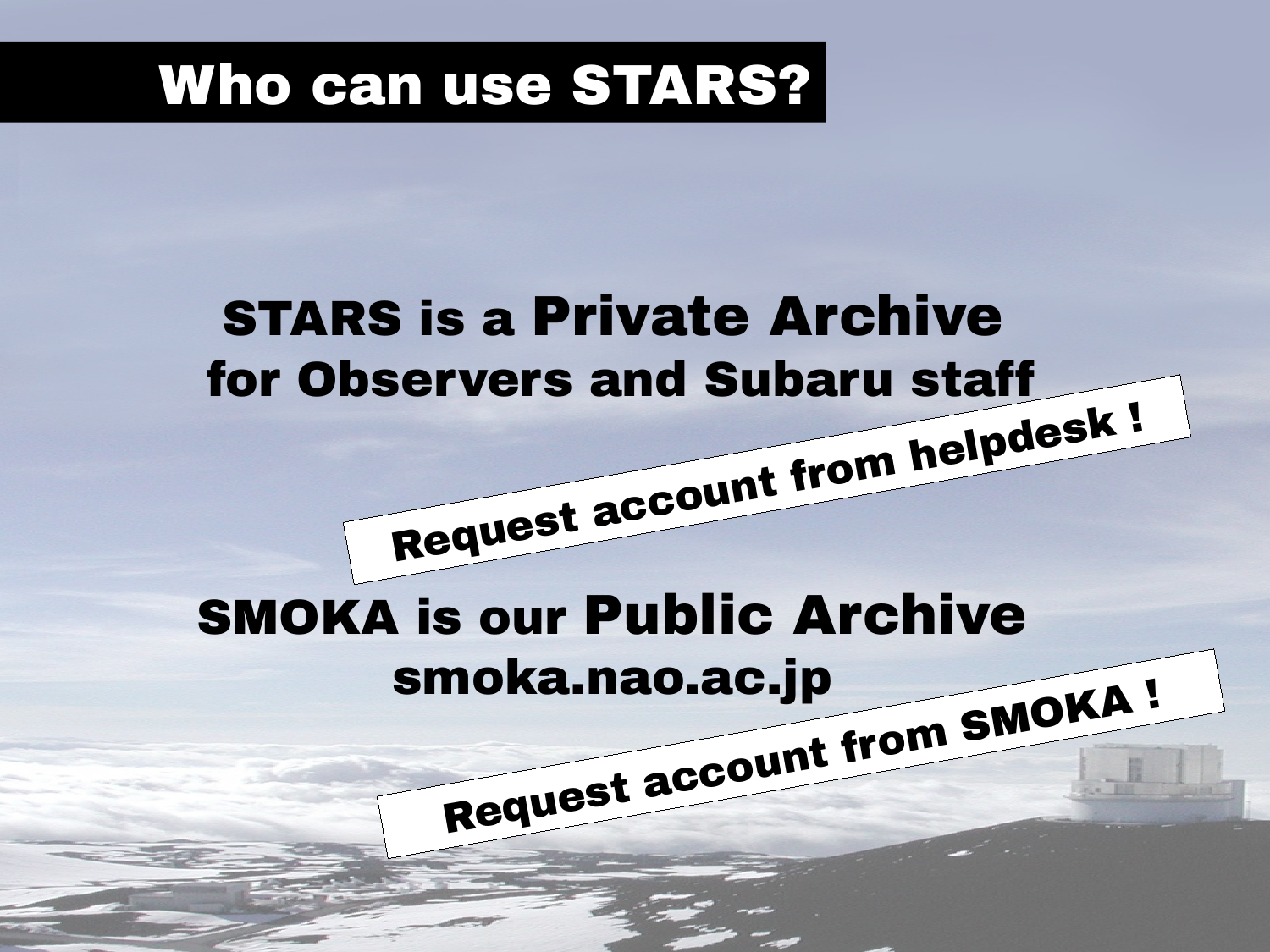

Who can use STARS?
STARS is a Private Archive
for Observers and Subaru staff
Request account from helpdesk !

SMOKA is our Public Archive
smoka.nao.ac.jp
Request account from SMOKA !